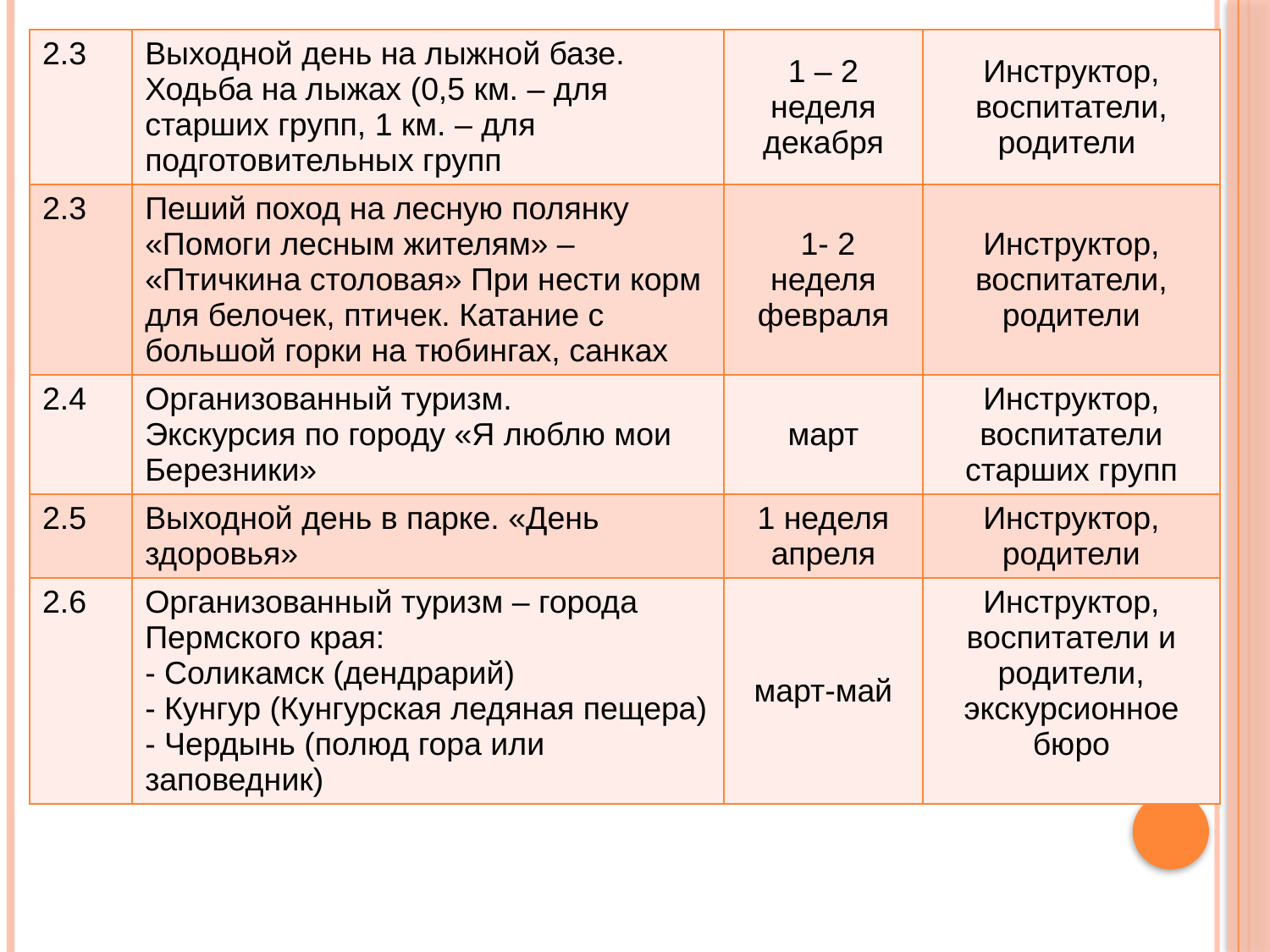

| 2.3 | Выходной день на лыжной базе. Ходьба на лыжах (0,5 км. – для старших групп, 1 км. – для подготовительных групп | 1 – 2 неделя декабря | Инструктор, воспитатели, родители |
| --- | --- | --- | --- |
| 2.3 | Пеший поход на лесную полянку «Помоги лесным жителям» – «Птичкина столовая» При нести корм для белочек, птичек. Катание с большой горки на тюбингах, санках | 1- 2 неделя февраля | Инструктор, воспитатели, родители |
| 2.4 | Организованный туризм. Экскурсия по городу «Я люблю мои Березники» | март | Инструктор, воспитатели старших групп |
| 2.5 | Выходной день в парке. «День здоровья» | 1 неделя апреля | Инструктор, родители |
| 2.6 | Организованный туризм – города Пермского края: - Соликамск (дендрарий) - Кунгур (Кунгурская ледяная пещера) - Чердынь (полюд гора или заповедник) | март-май | Инструктор, воспитатели и родители, экскурсионное бюро |